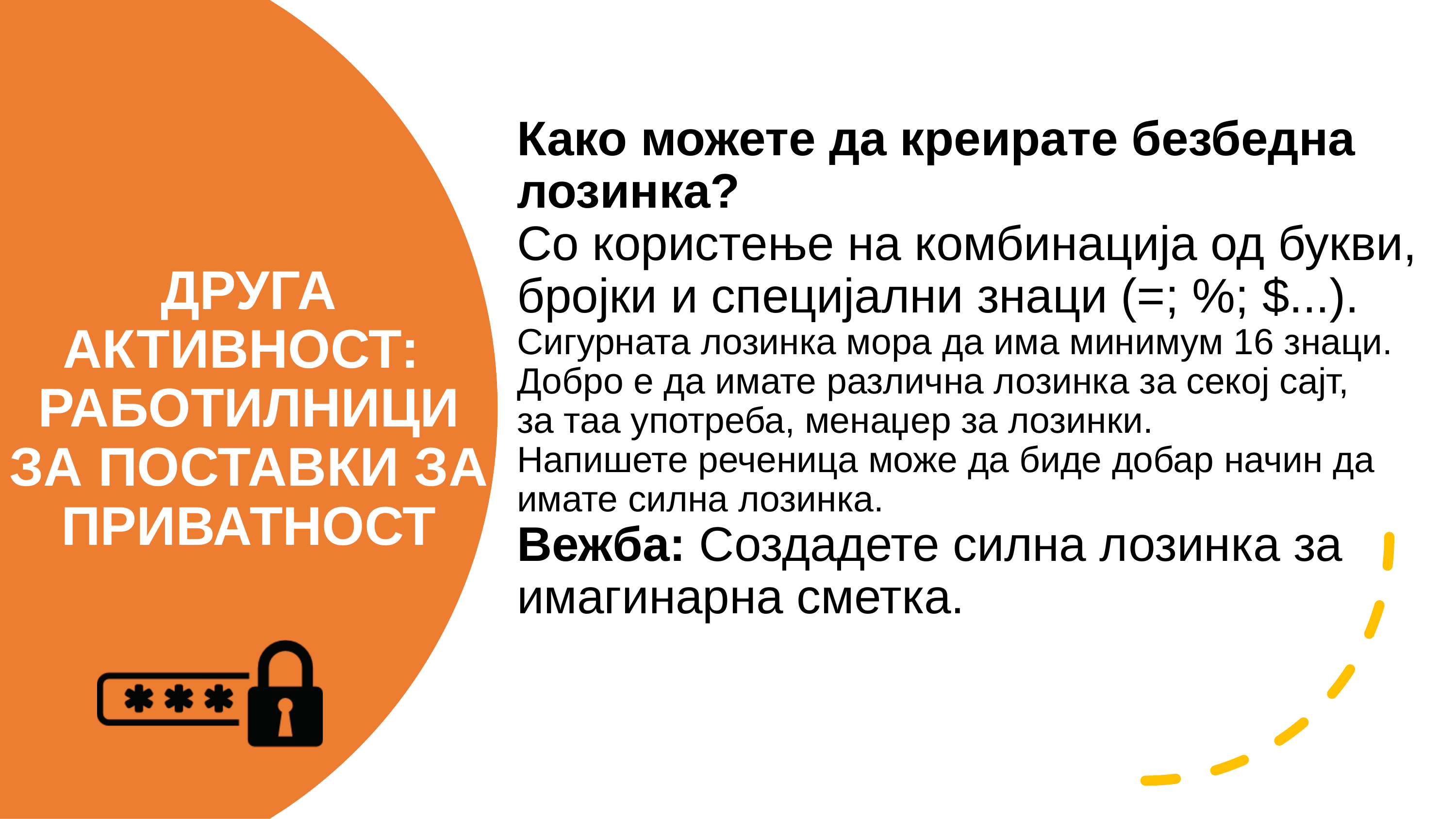

Како можете да креирате безбедна лозинка?
Со користење на комбинација од букви, бројки и специјални знаци (=; %; $...).
Сигурната лозинка мора да има минимум 16 знаци.
Добро е да имате различна лозинка за секој сајт,
за таа употреба, менаџер за лозинки.
Напишете реченица може да биде добар начин да имате силна лозинка.
Вежба: Создадете силна лозинка за имагинарна сметка.

# ДРУГА АКТИВНОСТ: РАБОТИЛНИЦИ ЗА ПОСТАВКИ ЗА ПРИВАТНОСТ